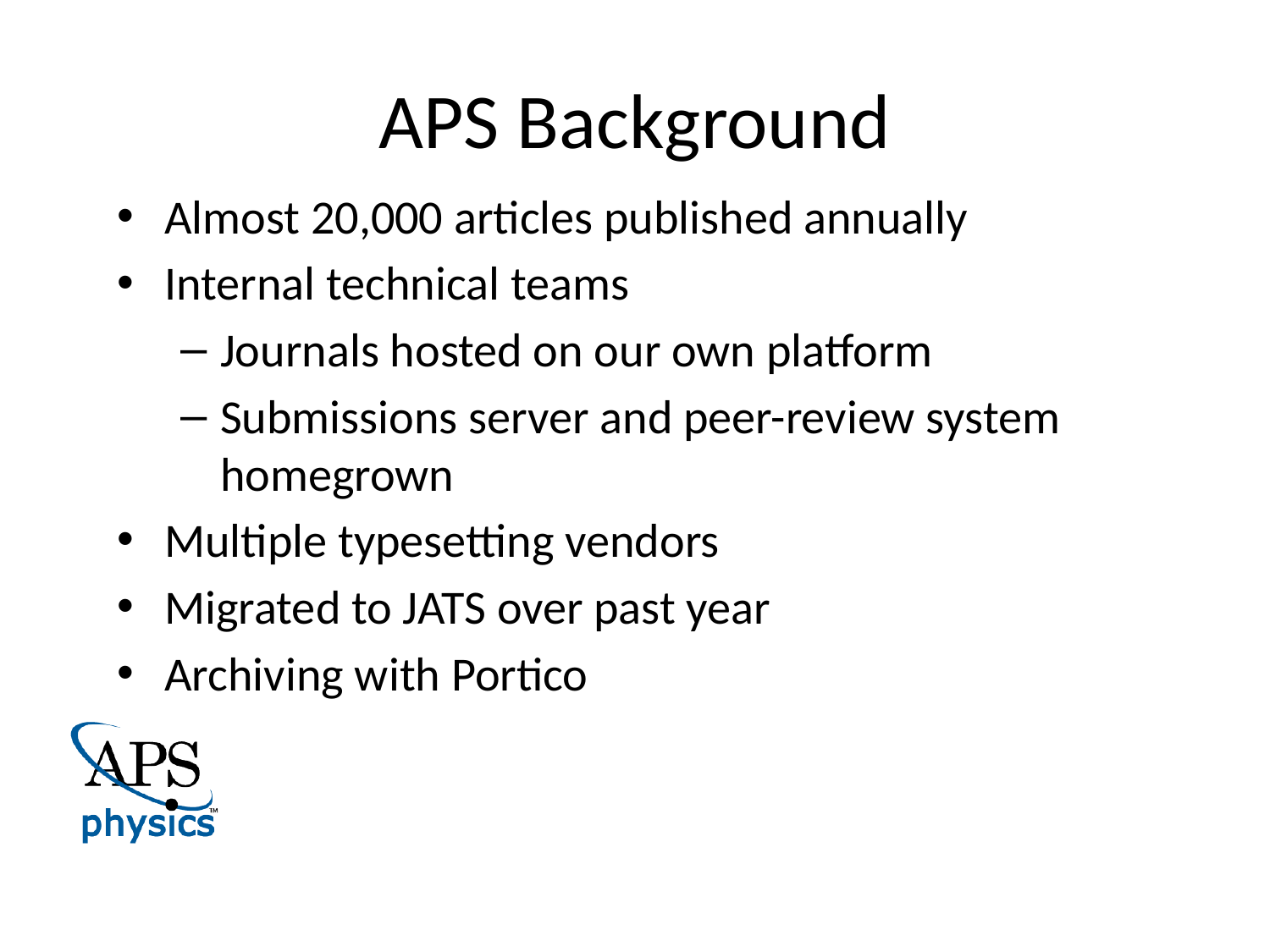

# APS Background
Almost 20,000 articles published annually
Internal technical teams
Journals hosted on our own platform
Submissions server and peer-review system homegrown
Multiple typesetting vendors
Migrated to JATS over past year
Archiving with Portico